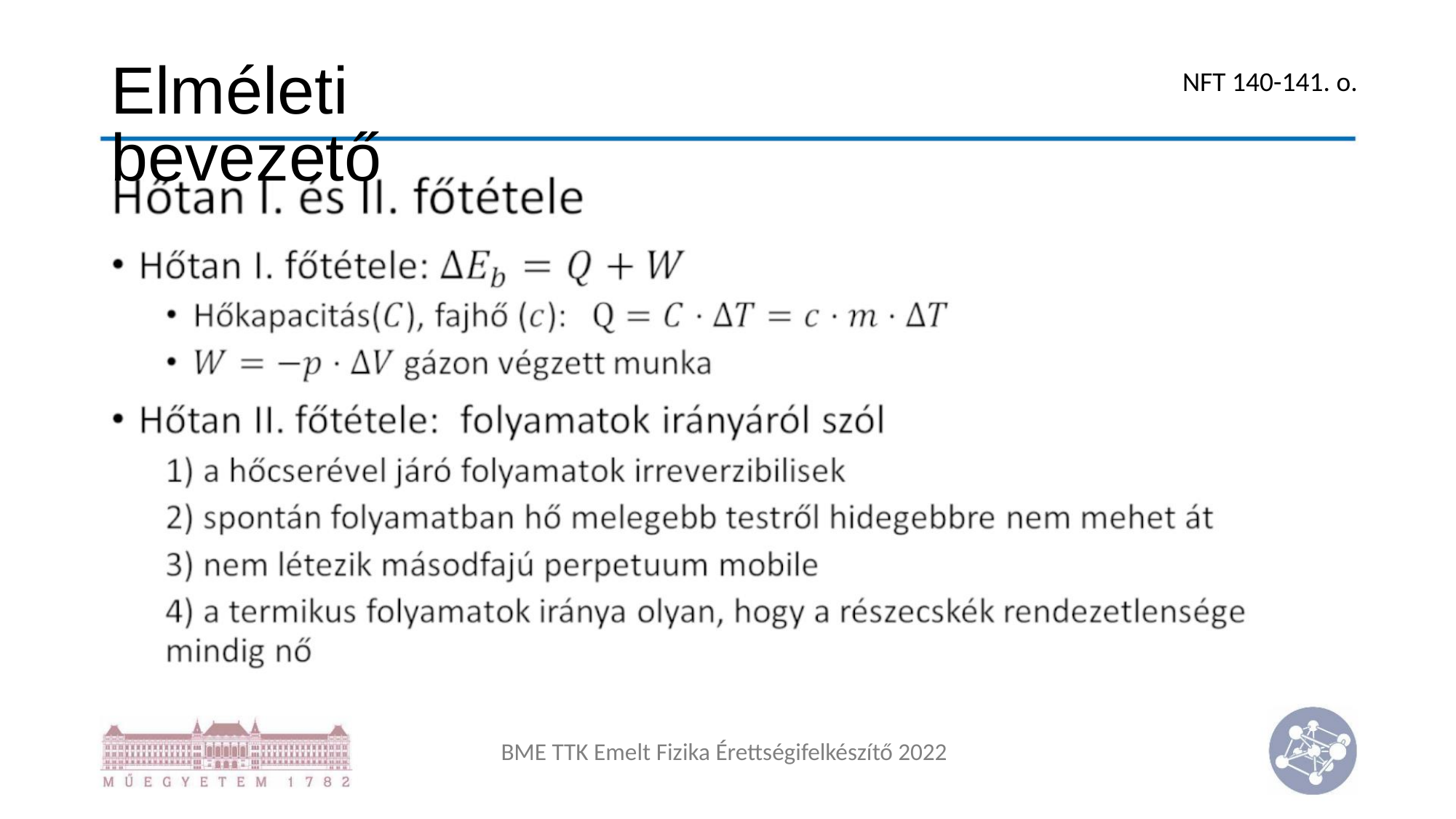

Elméleti bevezető
NFT 140-141. o.
BME TTK Emelt Fizika Érettségifelkészítő 2022